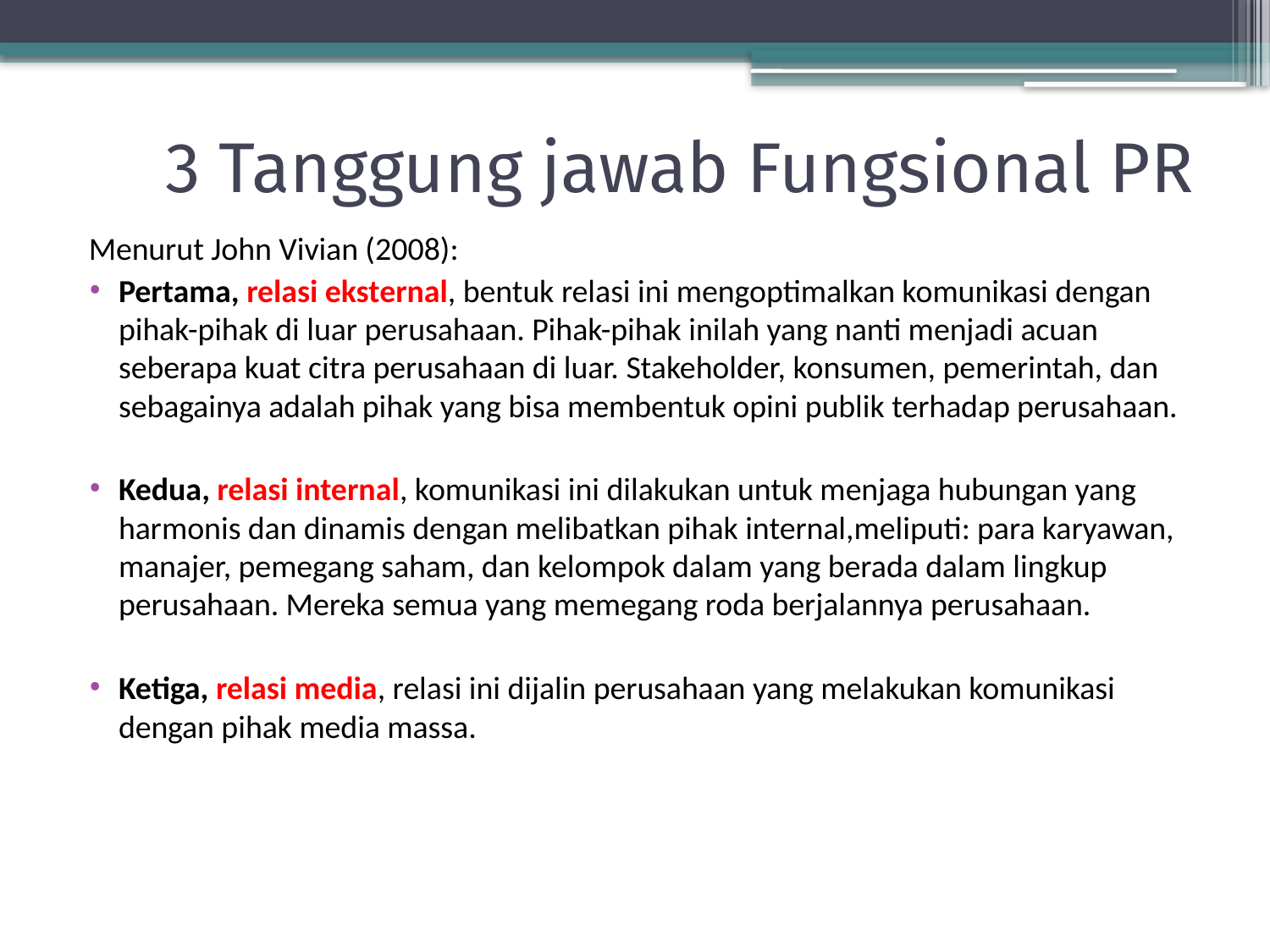

# 3 Tanggung jawab Fungsional PR
Menurut John Vivian (2008):
Pertama, relasi eksternal, bentuk relasi ini mengoptimalkan komunikasi dengan pihak-pihak di luar perusahaan. Pihak-pihak inilah yang nanti menjadi acuan seberapa kuat citra perusahaan di luar. Stakeholder, konsumen, pemerintah, dan sebagainya adalah pihak yang bisa membentuk opini publik terhadap perusahaan.

Kedua, relasi internal, komunikasi ini dilakukan untuk menjaga hubungan yang harmonis dan dinamis dengan melibatkan pihak internal,meliputi: para karyawan, manajer, pemegang saham, dan kelompok dalam yang berada dalam lingkup perusahaan. Mereka semua yang memegang roda berjalannya perusahaan.

Ketiga, relasi media, relasi ini dijalin perusahaan yang melakukan komunikasi dengan pihak media massa.